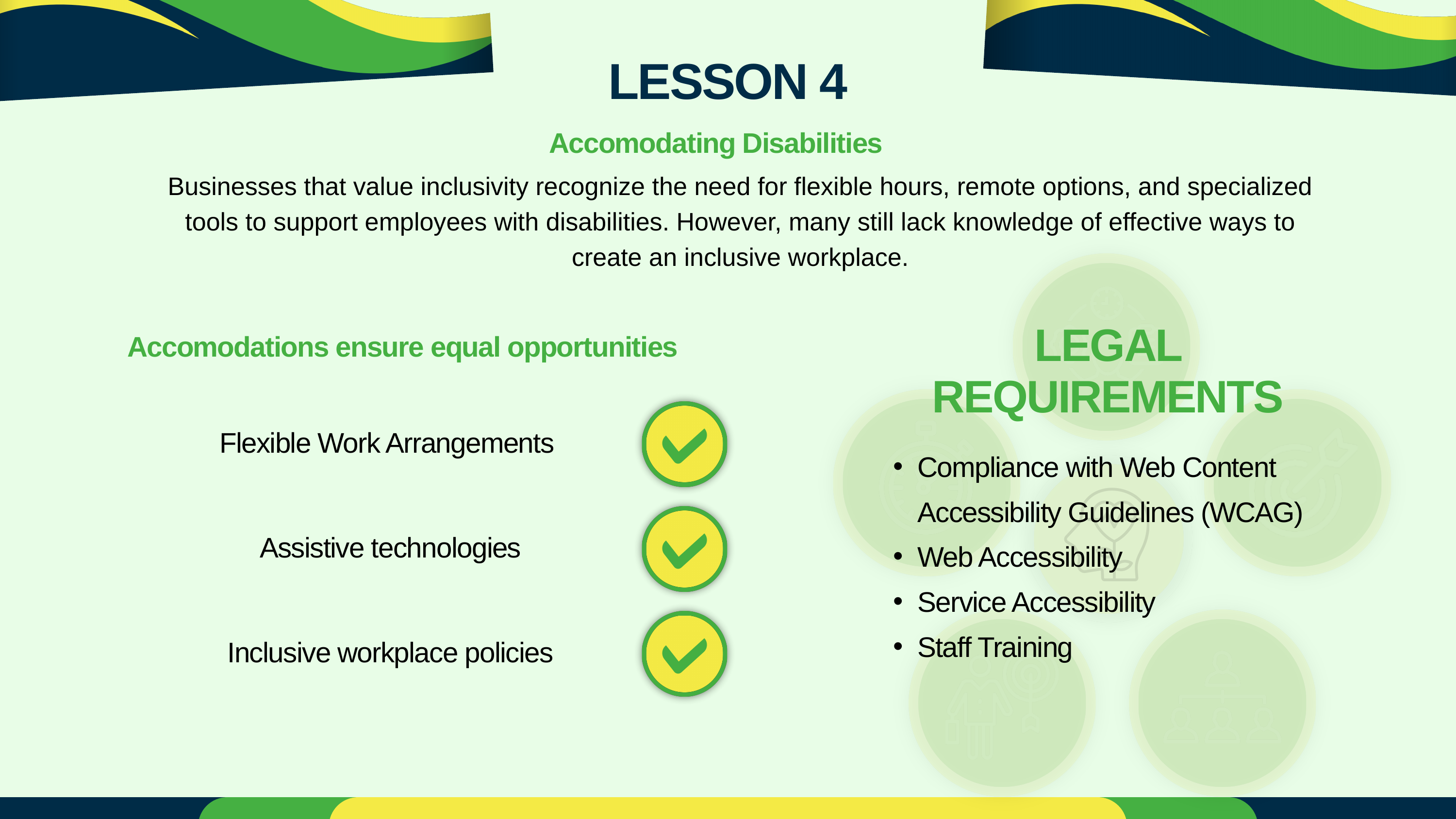

LESSON 4
Accomodating Disabilities
Businesses that value inclusivity recognize the need for flexible hours, remote options, and specialized tools to support employees with disabilities. However, many still lack knowledge of effective ways to create an inclusive workplace.

LEGAL REQUIREMENTS
Accomodations ensure equal opportunities

Flexible Work Arrangements
Compliance with Web Content Accessibility Guidelines (WCAG)
Web Accessibility
Service Accessibility
Staff Training

Assistive technologies

Inclusive workplace policies